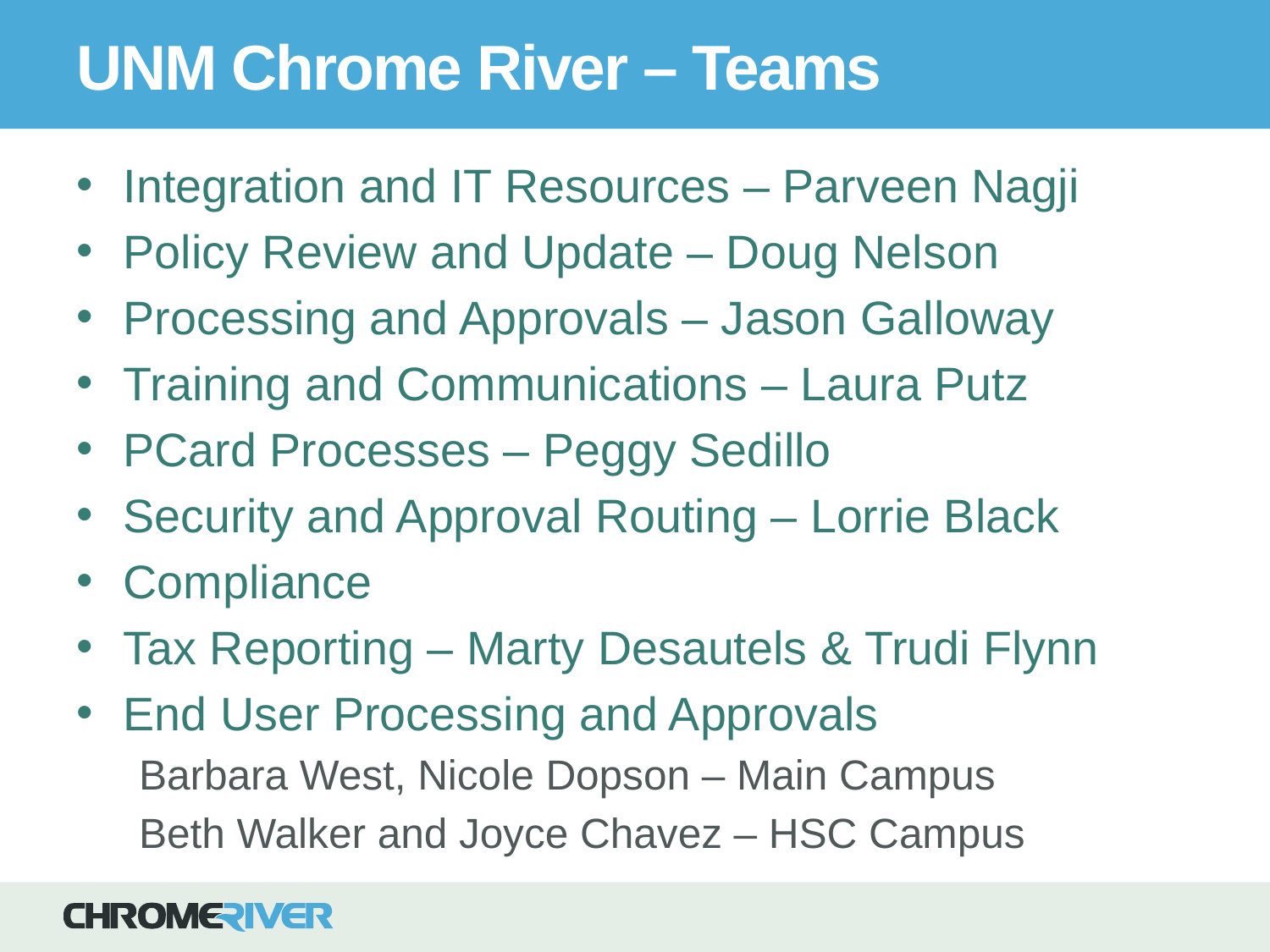

# UNM Chrome River – Teams
Integration and IT Resources – Parveen Nagji
Policy Review and Update – Doug Nelson
Processing and Approvals – Jason Galloway
Training and Communications – Laura Putz
PCard Processes – Peggy Sedillo
Security and Approval Routing – Lorrie Black
Compliance
Tax Reporting – Marty Desautels & Trudi Flynn
End User Processing and Approvals
Barbara West, Nicole Dopson – Main Campus
Beth Walker and Joyce Chavez – HSC Campus